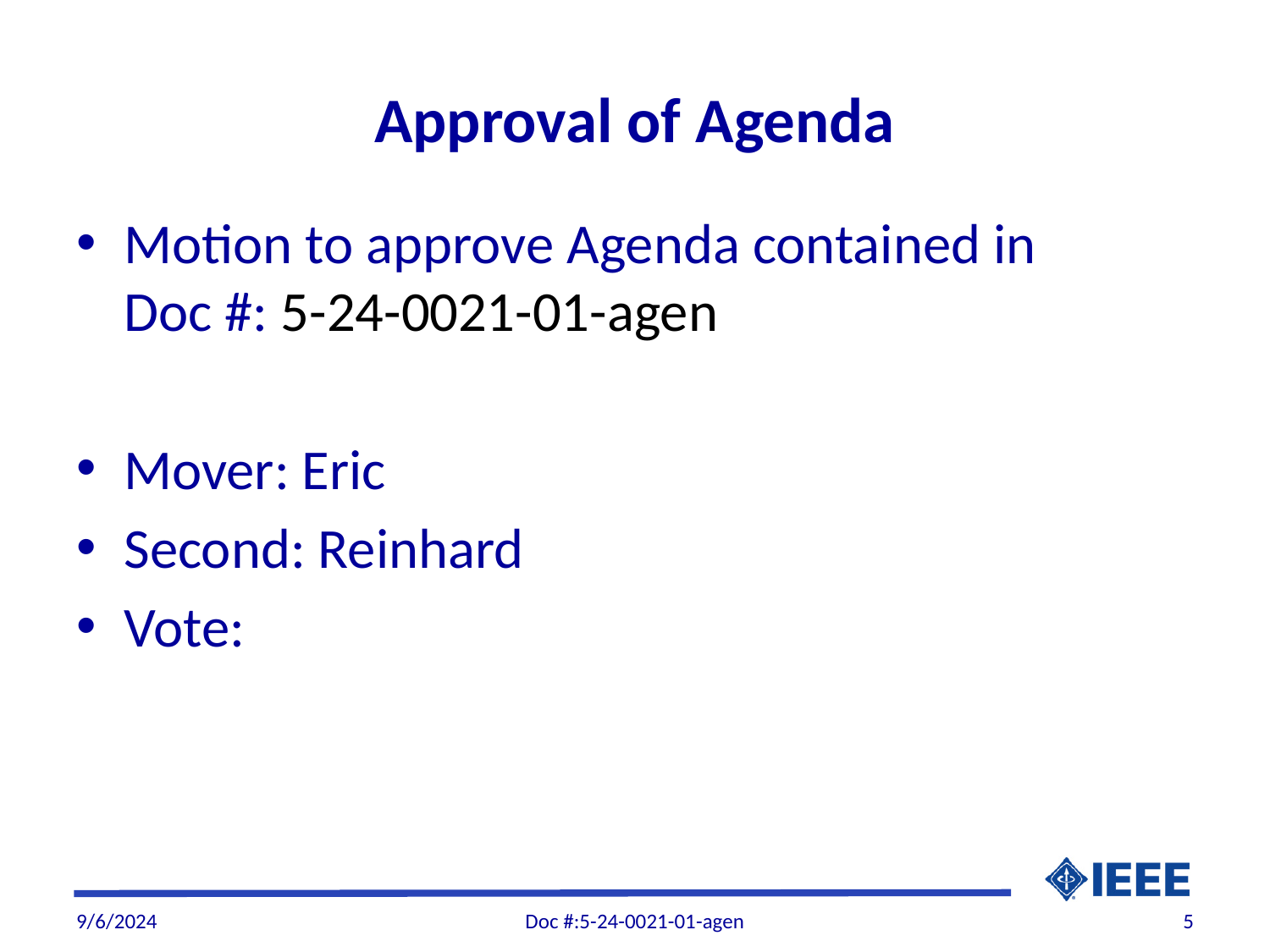

# Approval of Agenda
Motion to approve Agenda contained in Doc #: 5-24-0021-01-agen

Mover: Eric
Second: Reinhard
Vote:

9/6/2024
Doc #:5-24-0021-01-agen
5